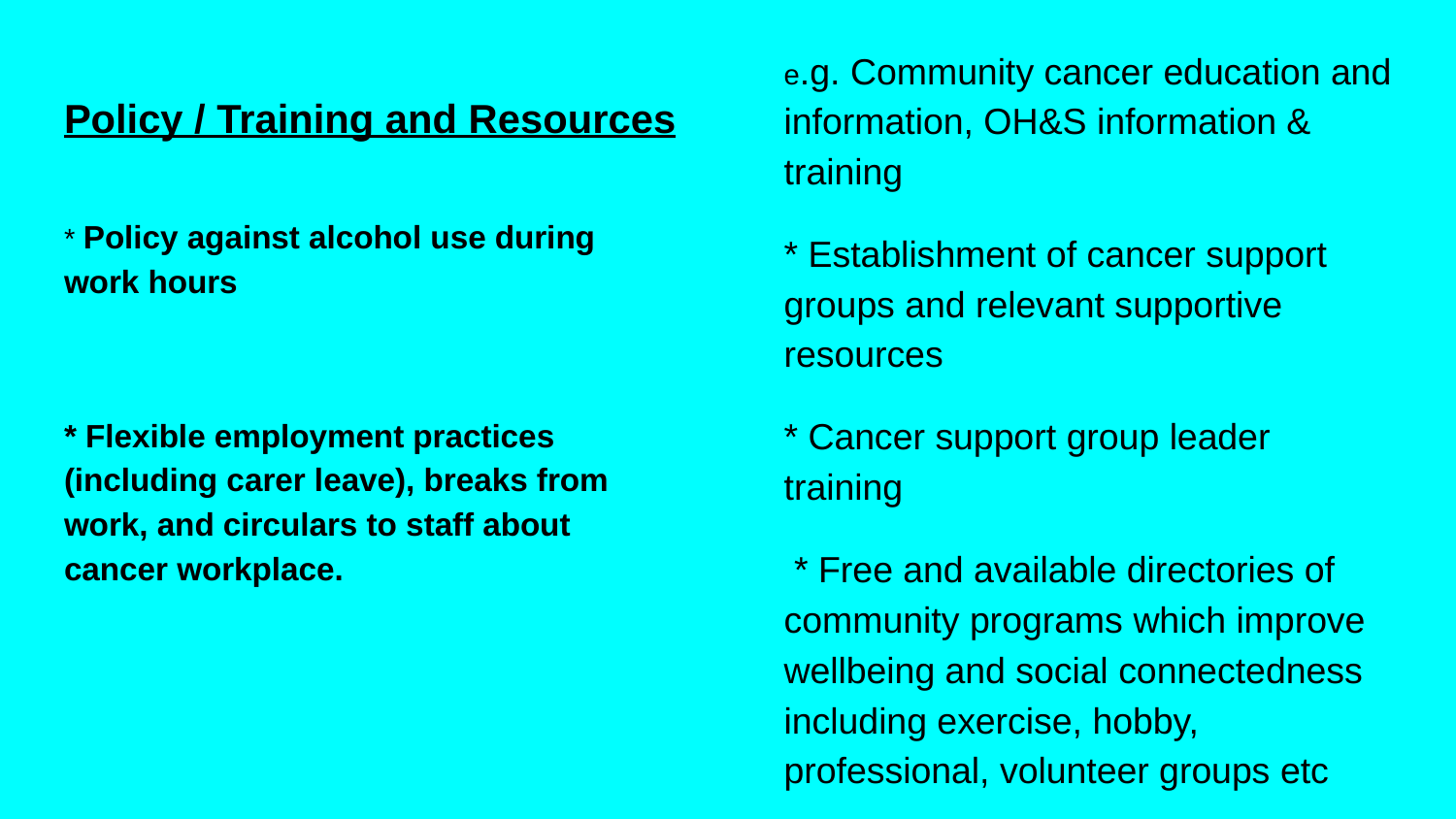

e.g. Community cancer education and information, OH&S information & training
* Establishment of cancer support groups and relevant supportive resources
* Cancer support group leader training
 * Free and available directories of community programs which improve wellbeing and social connectedness including exercise, hobby, professional, volunteer groups etc
# Policy / Training and Resources
* Policy against alcohol use during work hours

* Flexible employment practices (including carer leave), breaks from work, and circulars to staff about cancer workplace.